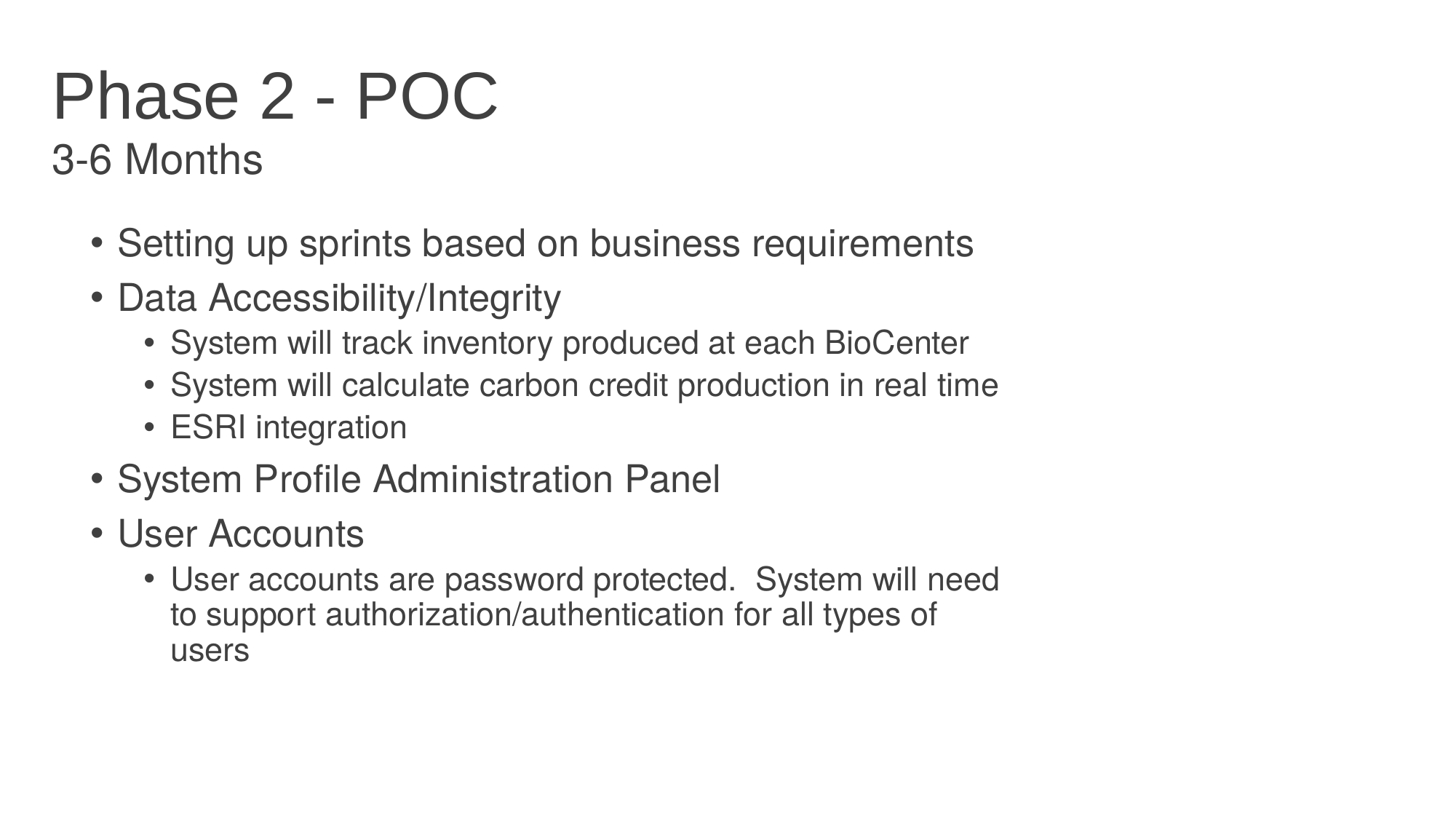

# Phase 2 - POC
3-6 Months
Setting up sprints based on business requirements
Data Accessibility/Integrity
System will track inventory produced at each BioCenter
System will calculate carbon credit production in real time
ESRI integration
System Profile Administration Panel
User Accounts
User accounts are password protected.  System will need to support authorization/authentication for all types of users